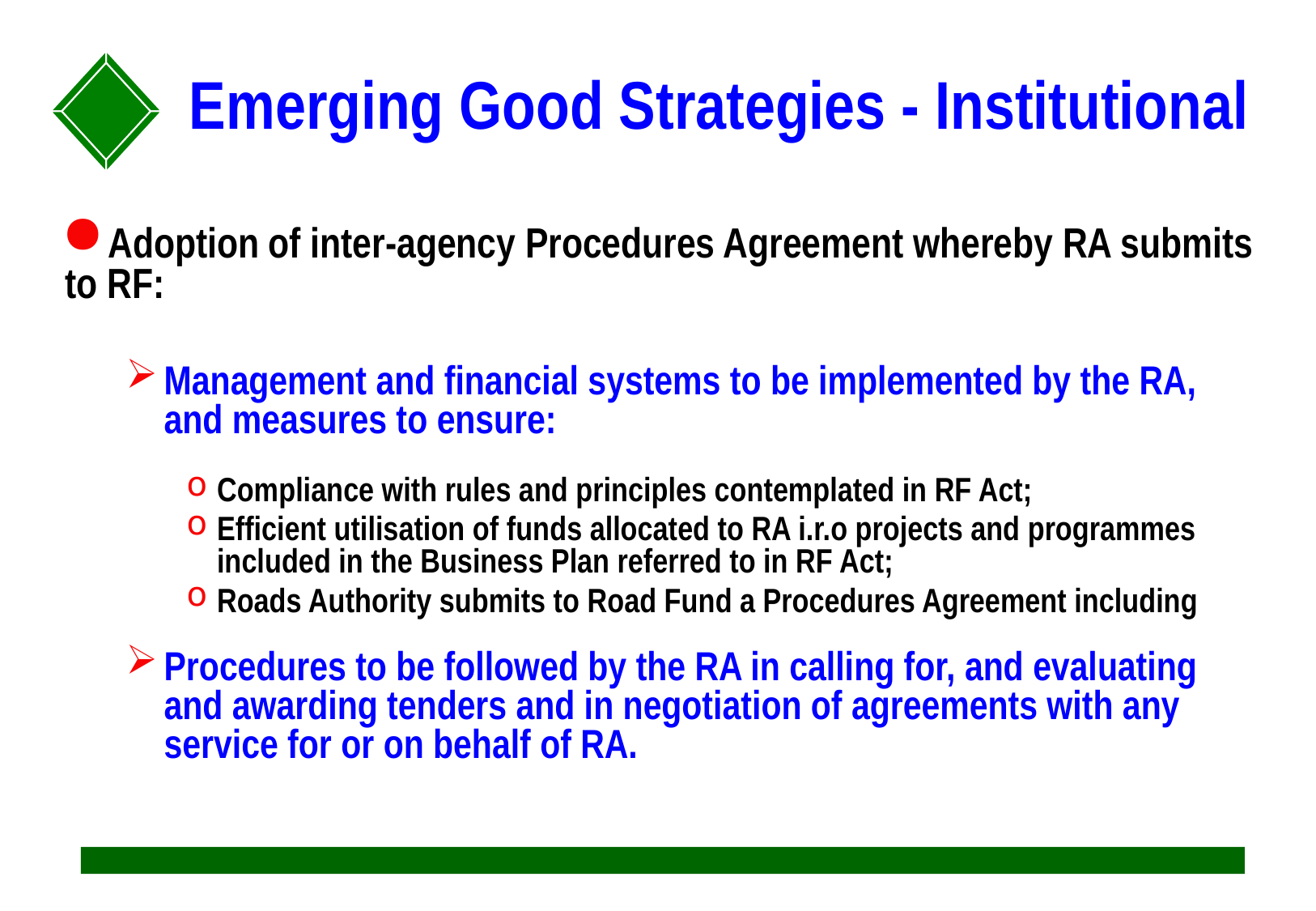

# Emerging Good Strategies - Institutional

 Adoption of inter-agency Procedures Agreement whereby RA submits to RF:

Management and financial systems to be implemented by the RA, and measures to ensure:

Compliance with rules and principles contemplated in RF Act;
Efficient utilisation of funds allocated to RA i.r.o projects and programmes included in the Business Plan referred to in RF Act;
Roads Authority submits to Road Fund a Procedures Agreement including

Procedures to be followed by the RA in calling for, and evaluating and awarding tenders and in negotiation of agreements with any service for or on behalf of RA.